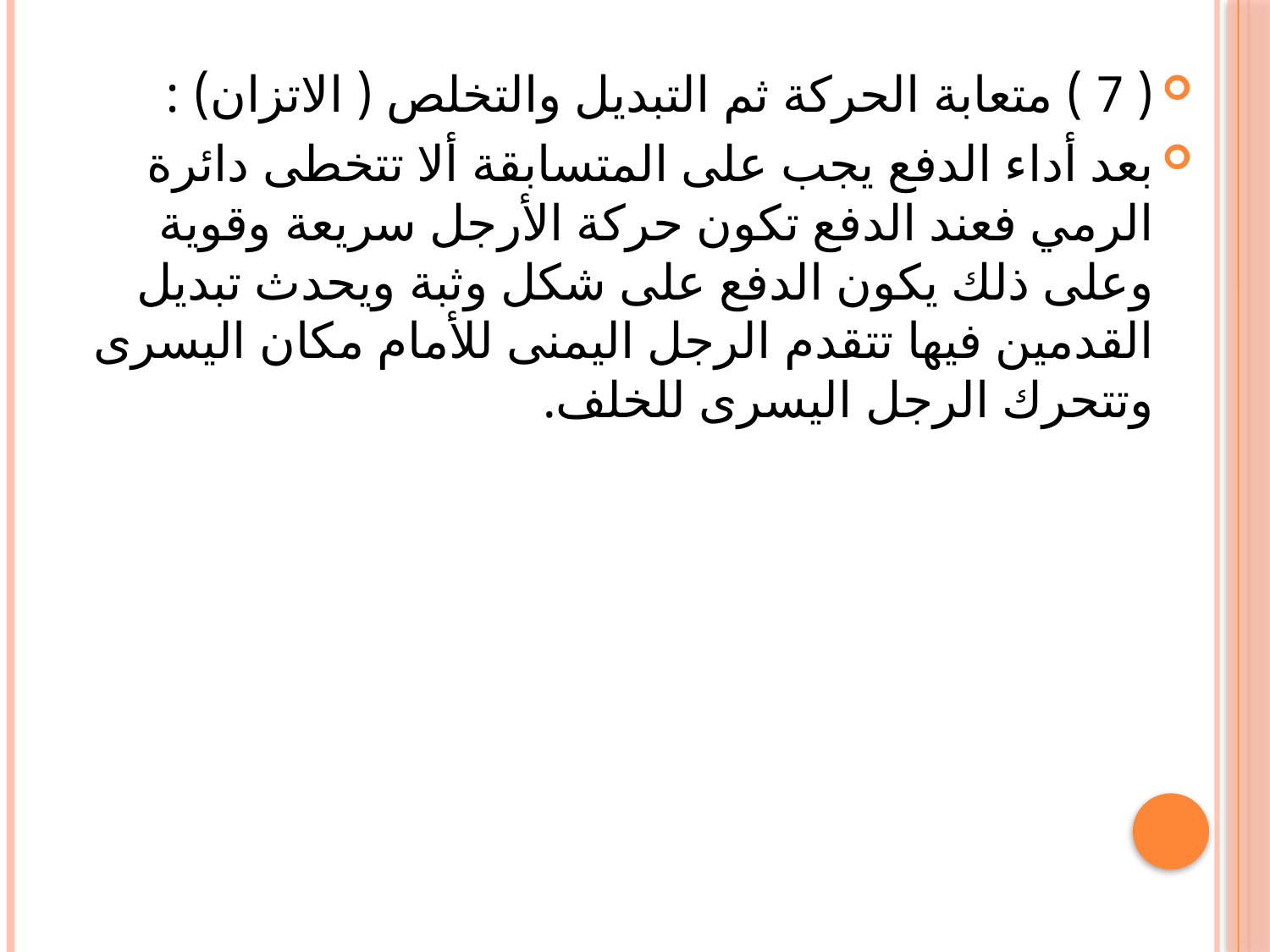

( 7 ) متعابة الحركة ثم التبديل والتخلص ( الاتزان) :
بعد أداء الدفع یجب على المتسابقة ألا تتخطى دائرة الرمي فعند الدفع تكون حركة الأرجل سريعة وقوية وعلى ذلك یكون الدفع على شكل وثبة ویحدث تبدیل القدمين فیها تتقدم الرجل الیمنى للأمام مكان الیسرى وتتحرك الرجل الیسرى للخلف.